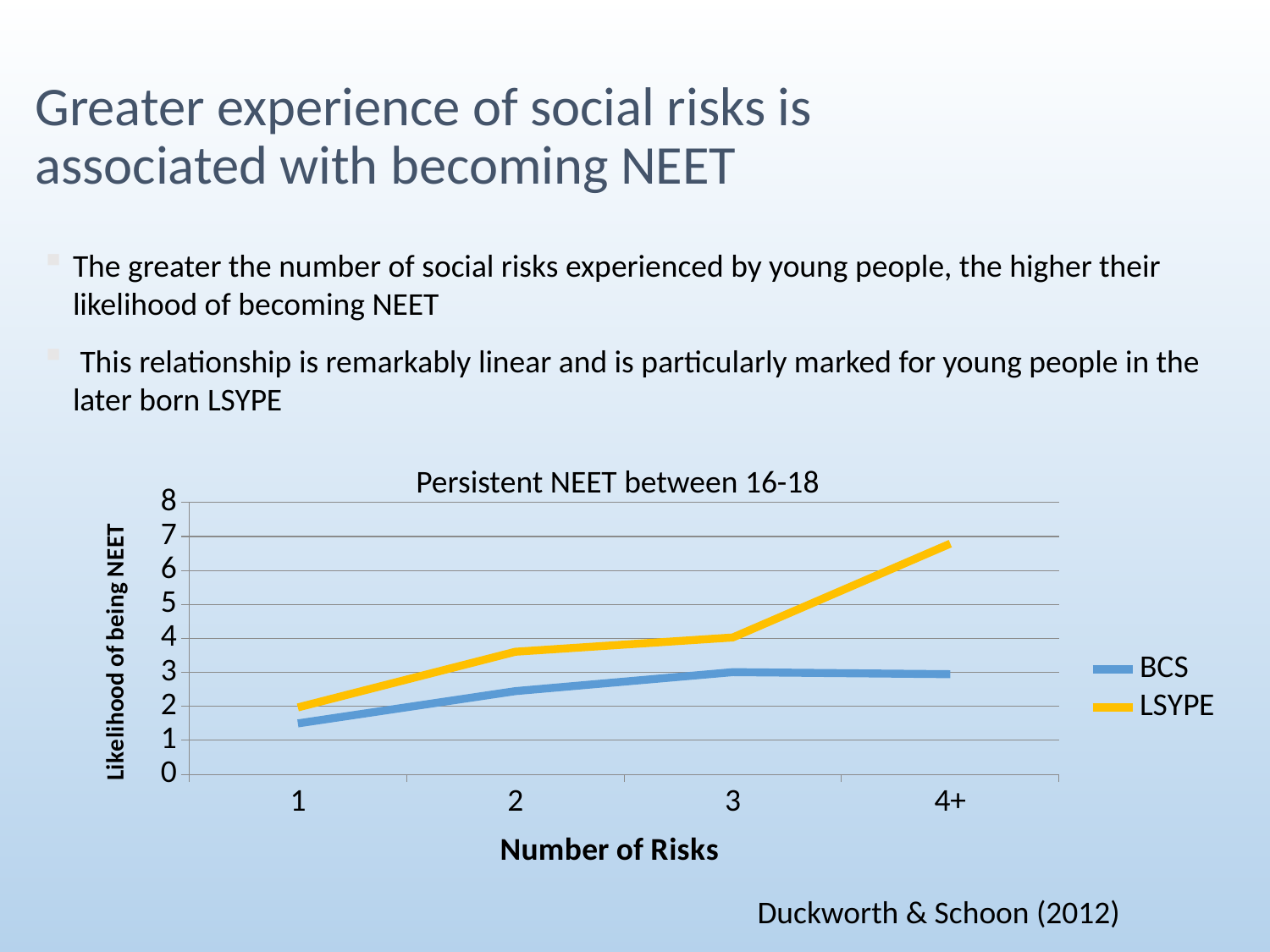

# Greater experience of social risks is associated with becoming NEET
The greater the number of social risks experienced by young people, the higher their likelihood of becoming NEET
 This relationship is remarkably linear and is particularly marked for young people in the later born LSYPE
Persistent NEET between 16-18

### Chart

| Category | BCS | LSYPE |
|---|---|---|
| 1 | 1.5 | 1.9700000000000026 |
| 2 | 2.4499999999999997 | 3.61 |
| 3 | 3.01 | 4.03 |
| 4+ | 2.9499999999999997 | 6.79 |
Duckworth & Schoon (2012)